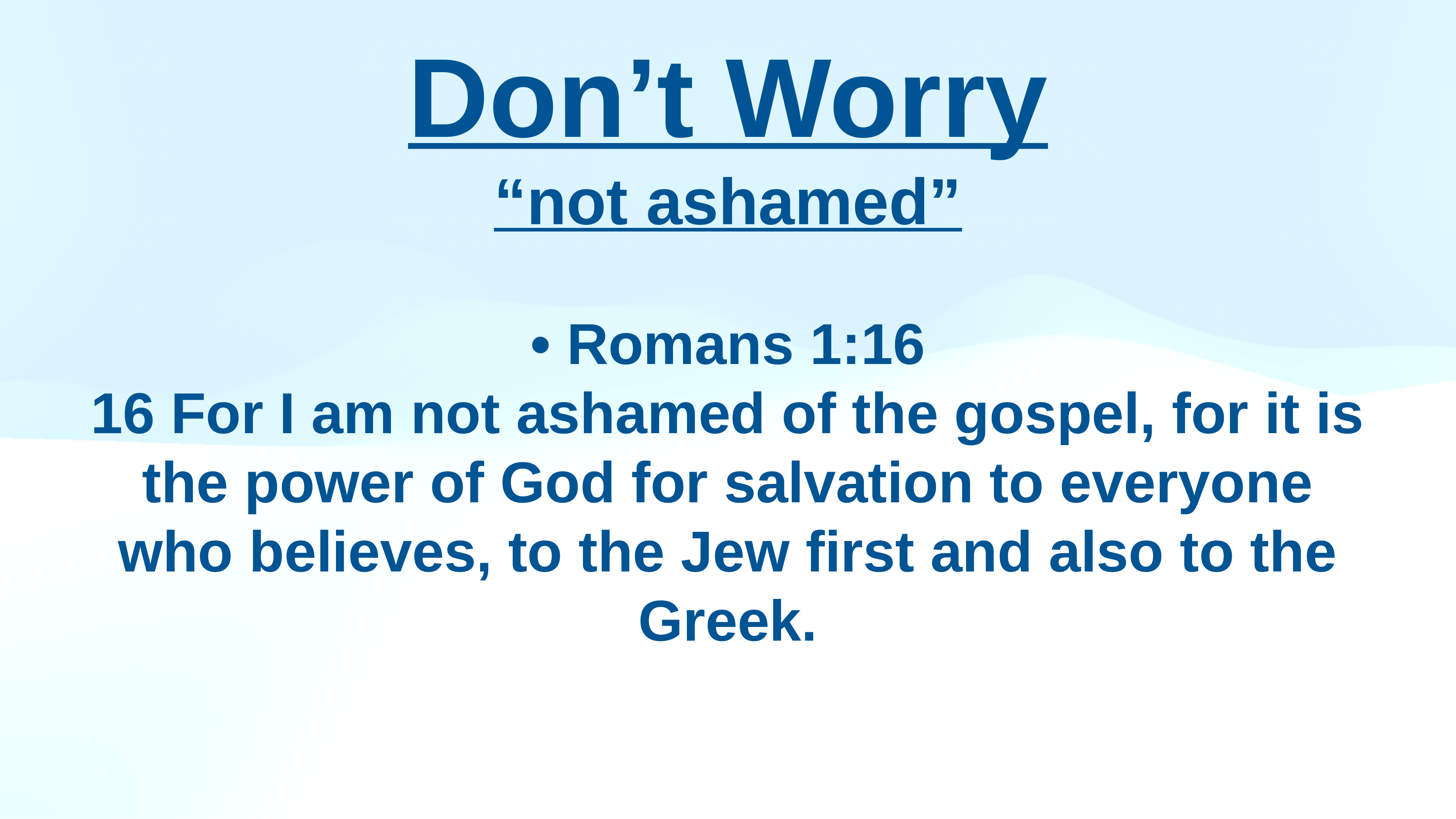

Don’t Worry
“not ashamed”

• Romans 1:16
16 For I am not ashamed of the gospel, for it is the power of God for salvation to everyone who believes, to the Jew first and also to the Greek.